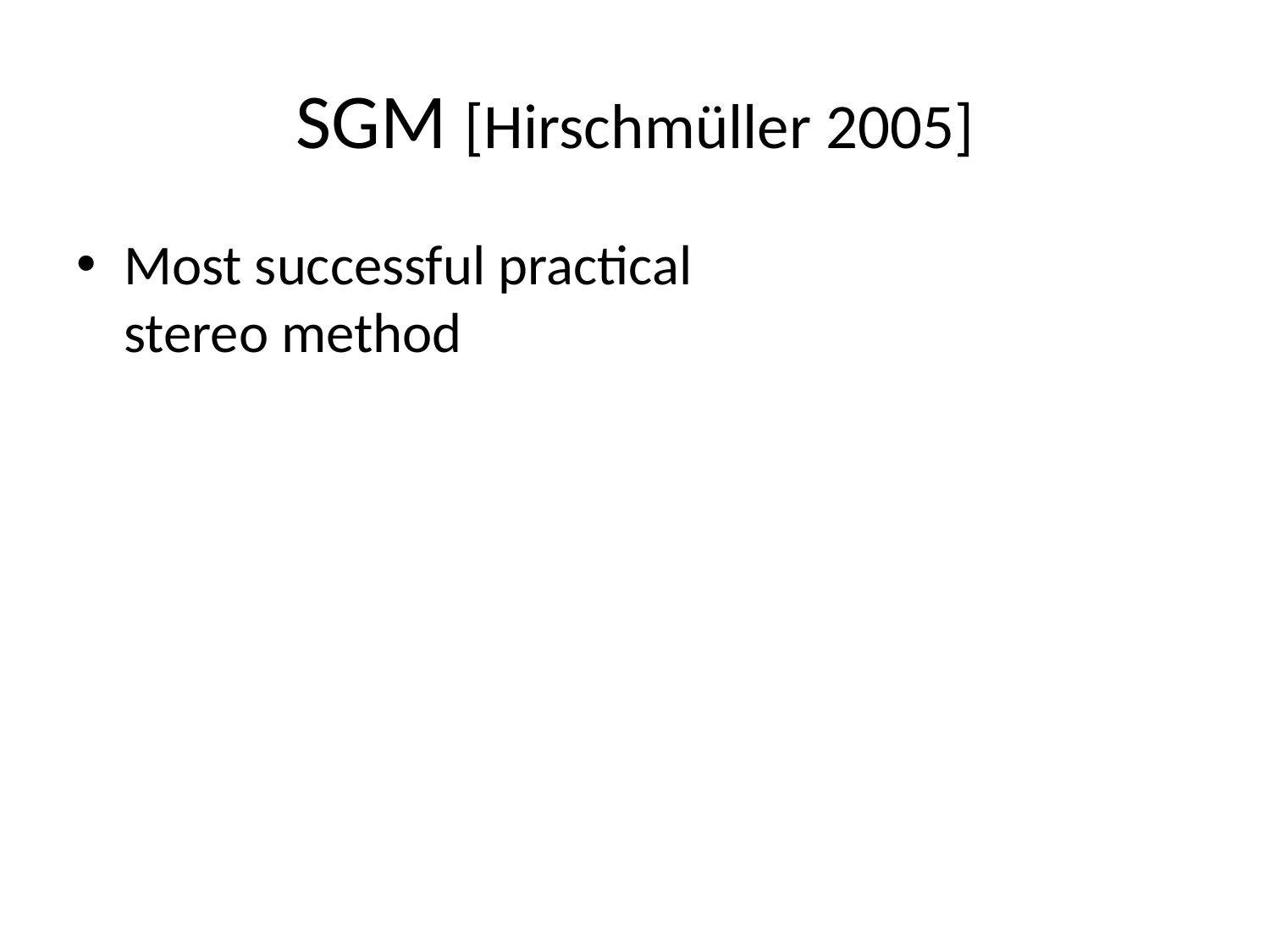

# SGM [Hirschmüller 2005]
Most successful practical stereo method